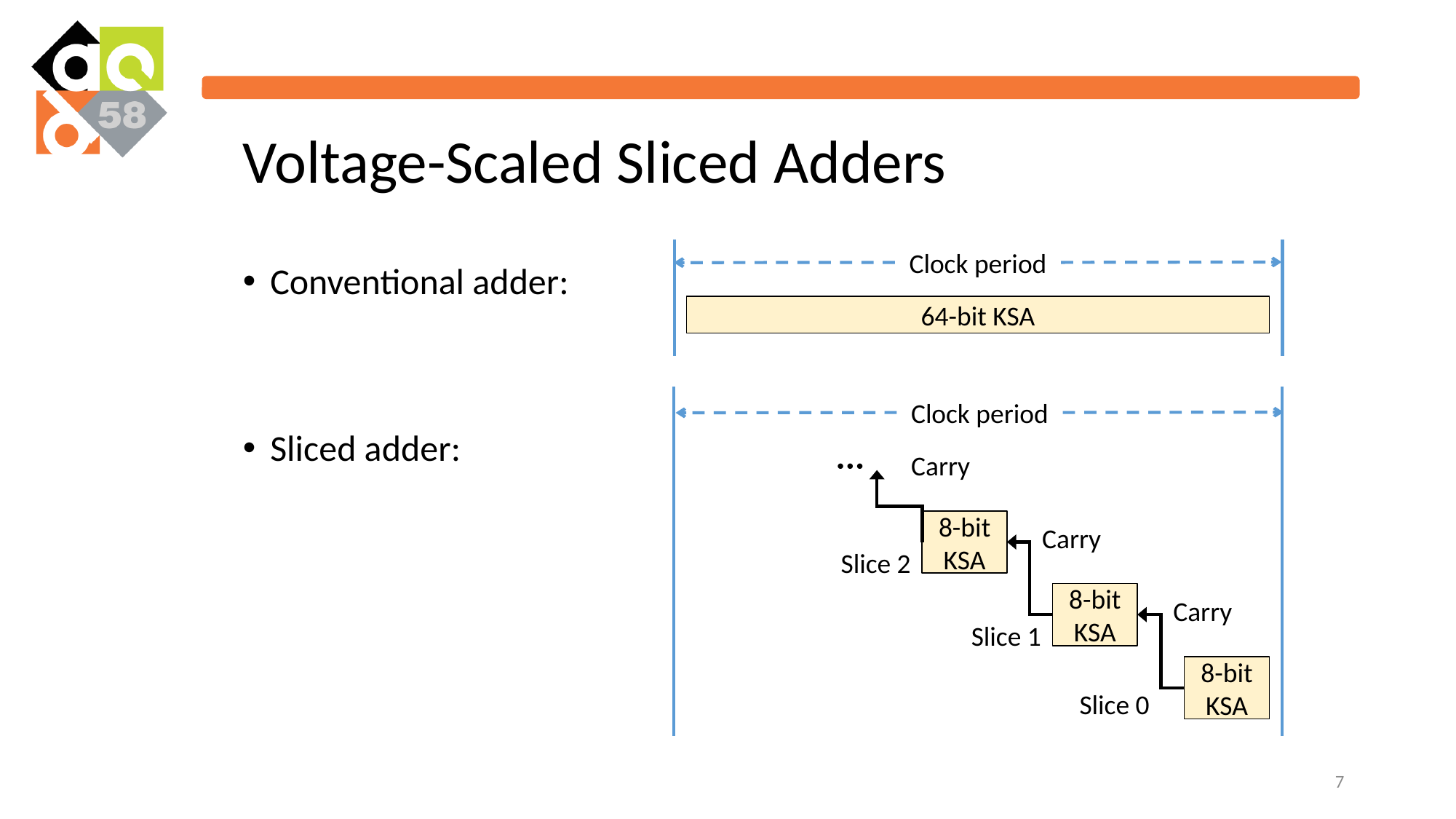

Voltage-Scaled Sliced Adders
Clock period
Conventional adder:

Sliced adder:
64-bit KSA
Clock period
Carry
...
8-bit KSA
Carry
Slice 2
8-bit KSA
Carry
Slice 1
8-bit KSA
Slice 0
7